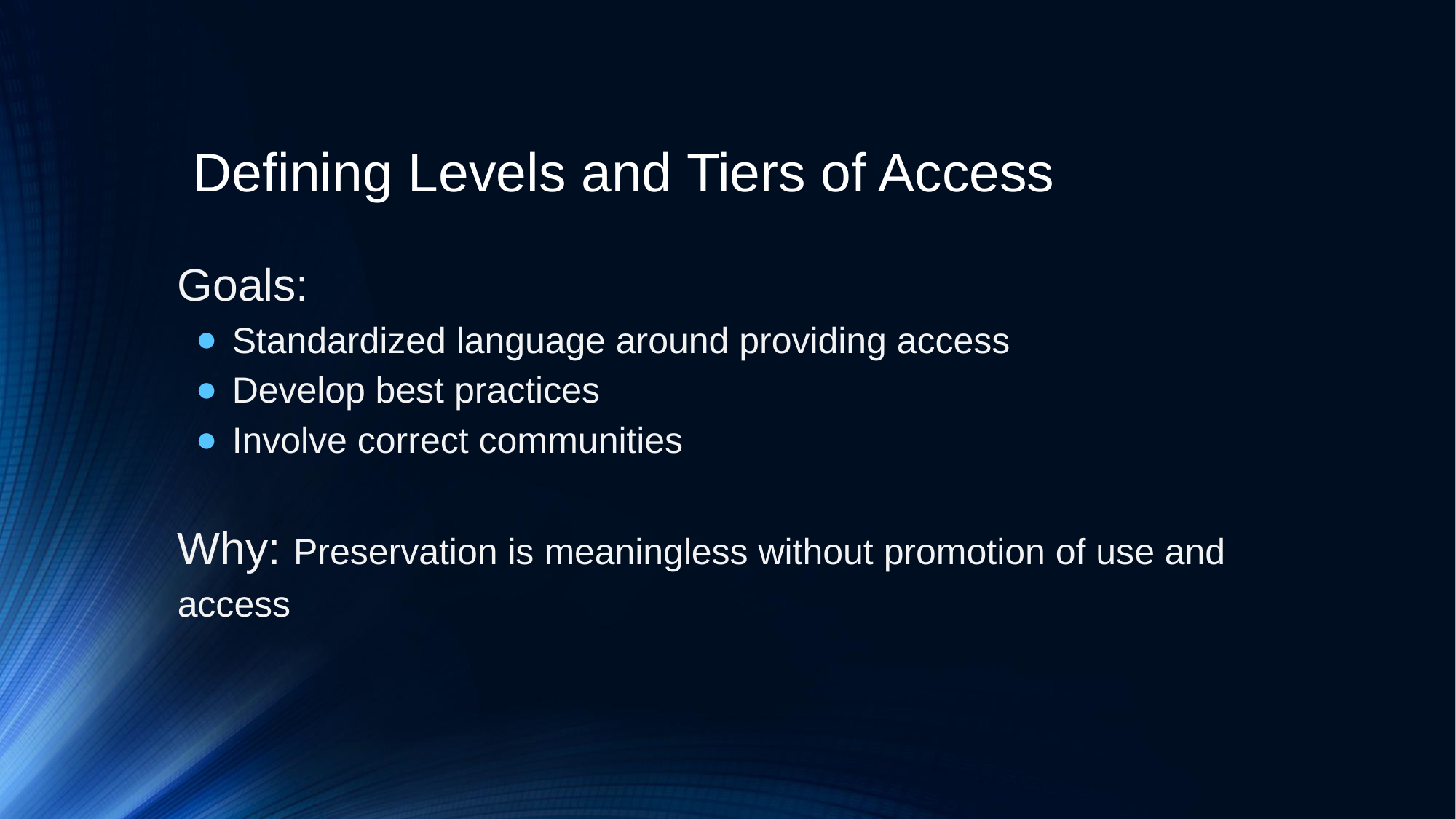

# Defining Levels and Tiers of Access
Goals:
Standardized language around providing access
Develop best practices
Involve correct communities

Why: Preservation is meaningless without promotion of use and access